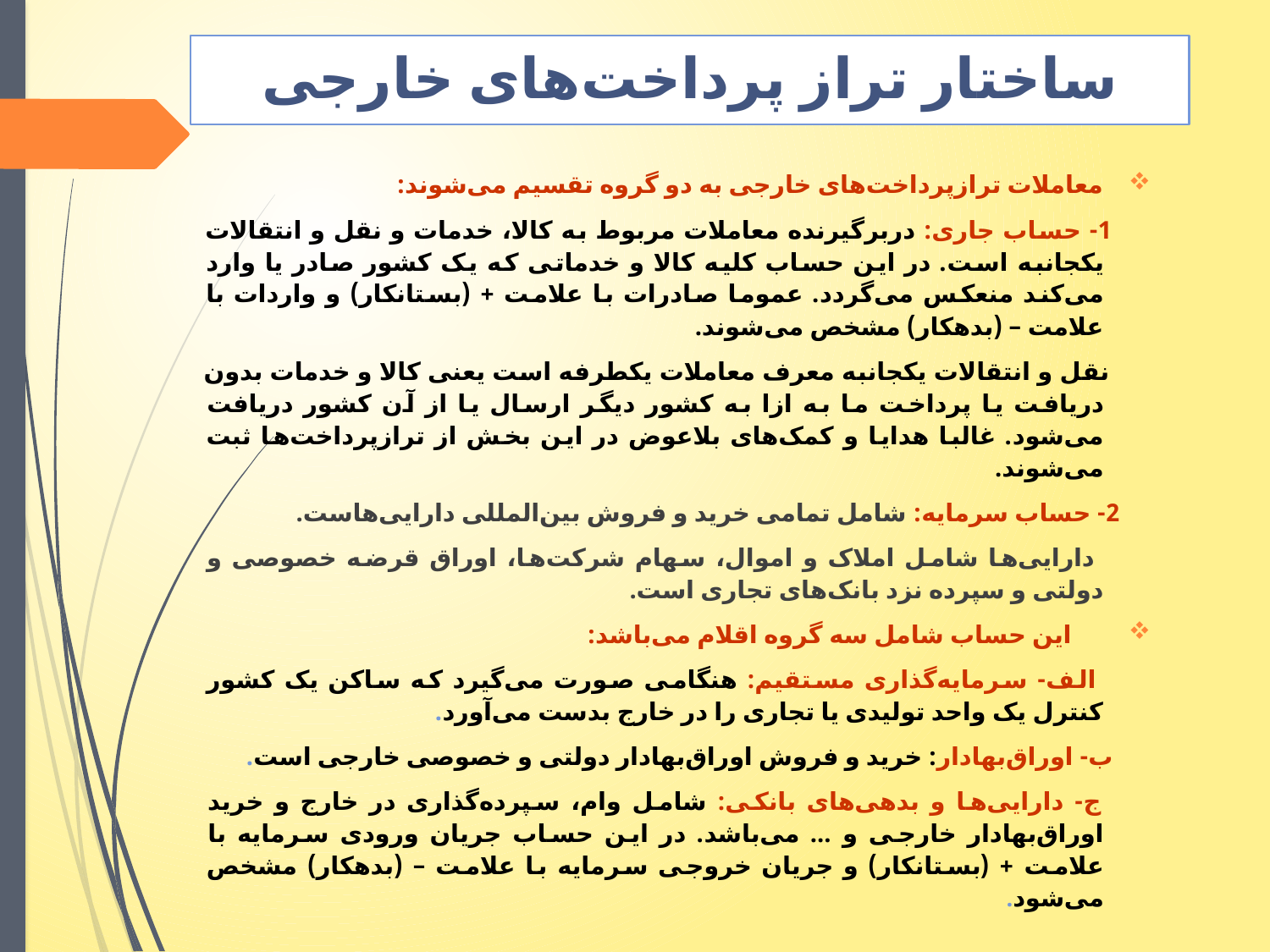

# ساختار تراز پرداخت‌های خارجی
7
معاملات ترازپرداخت‌های خارجی به دو گروه تقسیم می‌شوند:
    1- حساب جاری: دربرگیرنده معاملات مربوط به کالا، خدمات و نقل و انتقالات یکجانبه است. در این حساب کلیه کالا و خدماتی که یک کشور صادر یا وارد می‌کند منعکس می‌گردد. عموما صادرات با علامت + (بستانکار) و واردات با علامت – (بدهکار) مشخص می‌شوند.
     نقل و انتقالات یکجانبه معرف معاملات یکطرفه است یعنی کالا و خدمات بدون دریافت یا پرداخت ما به ازا به کشور دیگر ارسال یا از آن کشور دریافت می‌شود. غالبا هدایا و کمک‌های بلاعوض در این بخش از ترازپرداخت‌ها ثبت می‌شوند.
    2- حساب سرمایه: شامل تمامی خرید و فروش بین‌المللی دارایی‌هاست.
     دارایی‌ها شامل املاک و اموال، سهام شرکت‌ها، اوراق قرضه خصوصی و دولتی و سپرده نزد بانک‌های تجاری است.
     این حساب شامل سه گروه اقلام می‌باشد:
     الف- سرمایه‌گذاری مستقیم: هنگامی صورت می‌گیرد که ساکن یک کشور کنترل یک واحد تولیدی یا تجاری را در خارج بدست می‌آورد.
     ب- اوراق‌بهادار: خرید و فروش اوراق‌بهادار دولتی و خصوصی خارجی است.
    ج- دارایی‌ها و بدهی‌های بانکی: شامل وام، سپرده‌گذاری در خارج و خرید اوراق‌بهادار خارجی و ... می‌باشد. در این حساب جریان ورودی سرمایه با علامت + (بستانکار) و جریان خروجی سرمایه با علامت – (بدهکار) مشخص می‌شود.